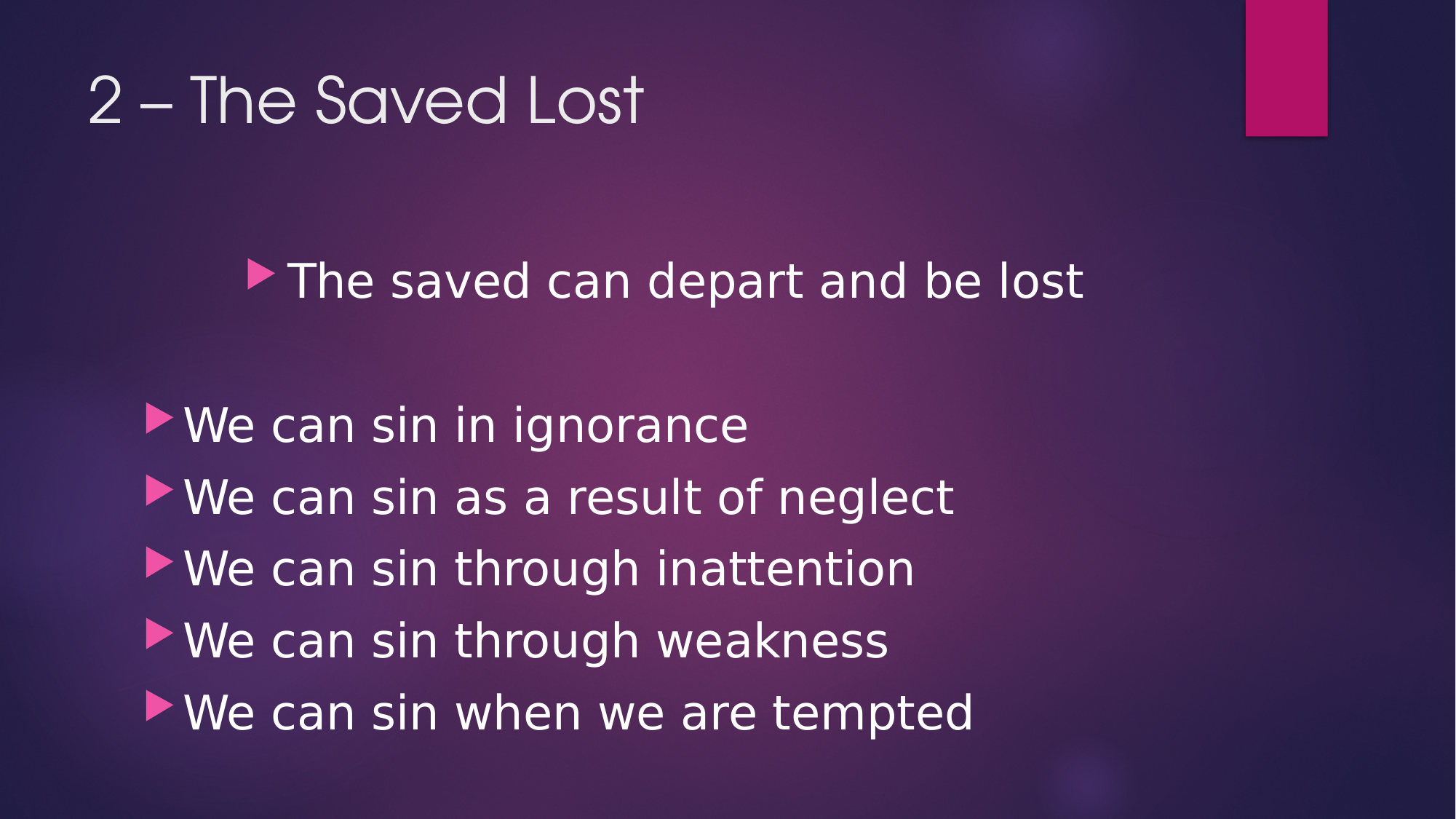

# 2 – The Saved Lost
The saved can depart and be lost

We can sin in ignorance
We can sin as a result of neglect
We can sin through inattention
We can sin through weakness
We can sin when we are tempted